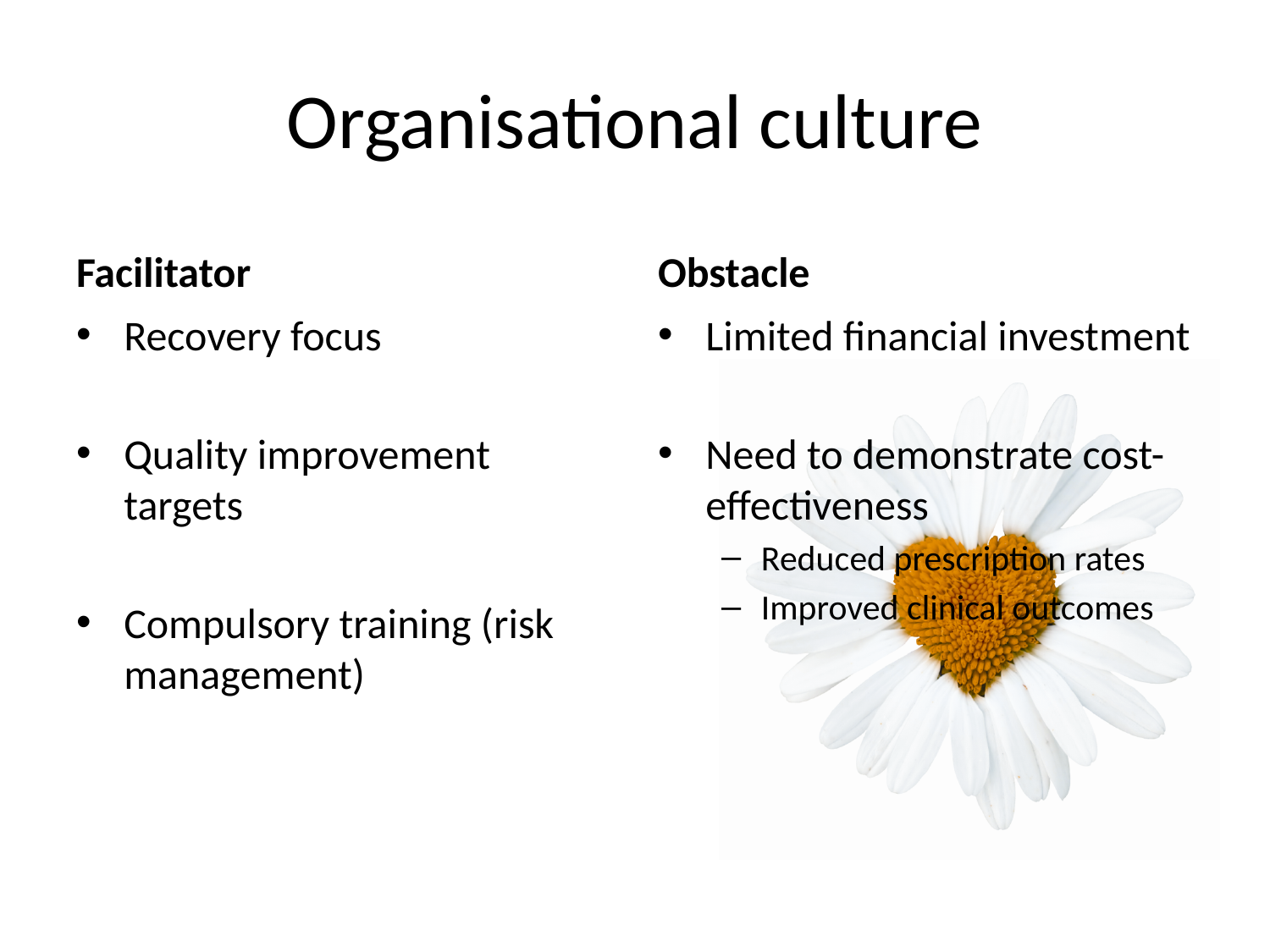

# Organisational culture
Facilitator
Obstacle
Recovery focus

Quality improvement targets

Compulsory training (risk management)
Limited financial investment

Need to demonstrate cost-effectiveness
Reduced prescription rates
Improved clinical outcomes